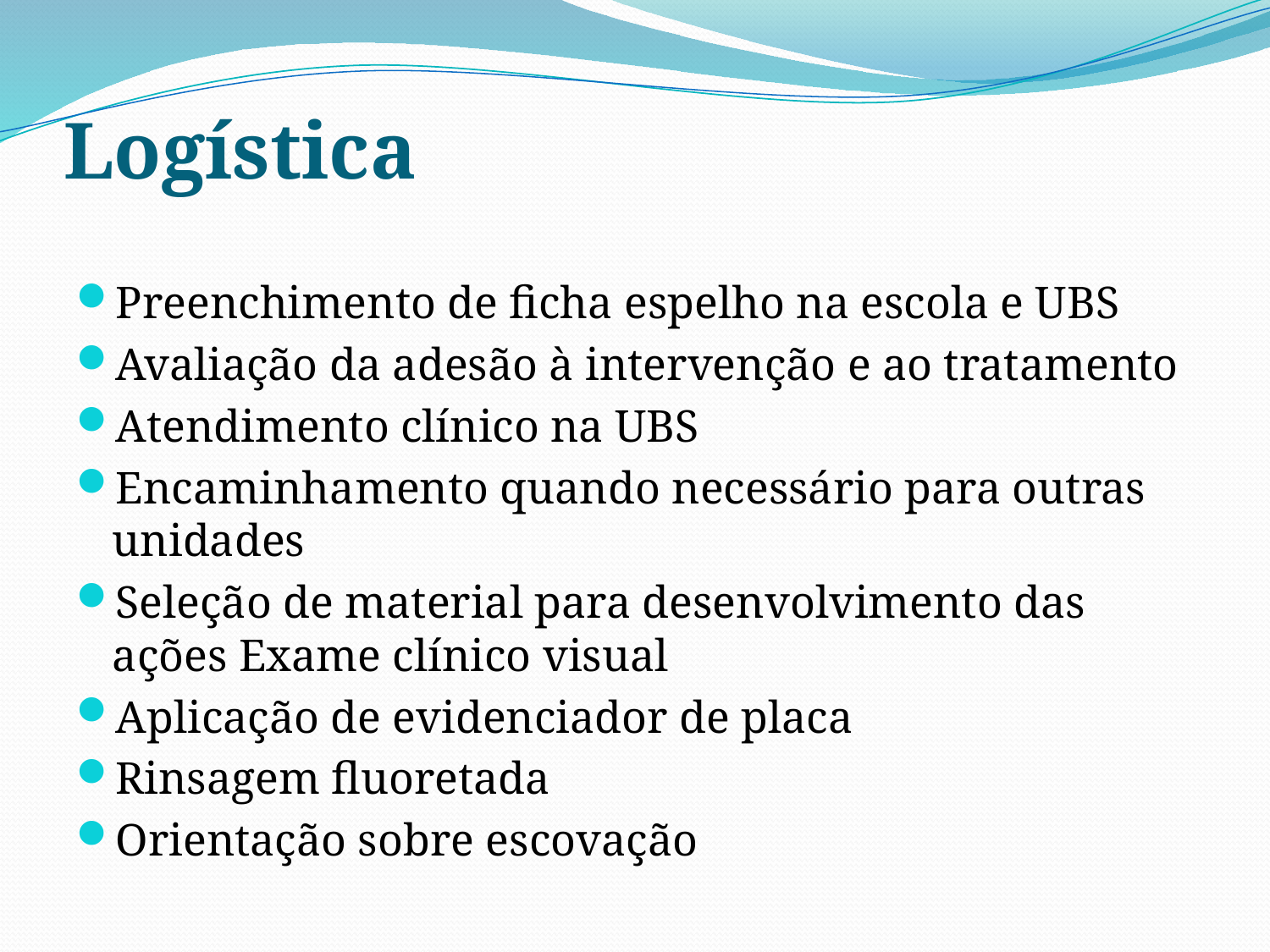

# Logística
Preenchimento de ficha espelho na escola e UBS
Avaliação da adesão à intervenção e ao tratamento
Atendimento clínico na UBS
Encaminhamento quando necessário para outras unidades
Seleção de material para desenvolvimento das ações Exame clínico visual
Aplicação de evidenciador de placa
Rinsagem fluoretada
Orientação sobre escovação